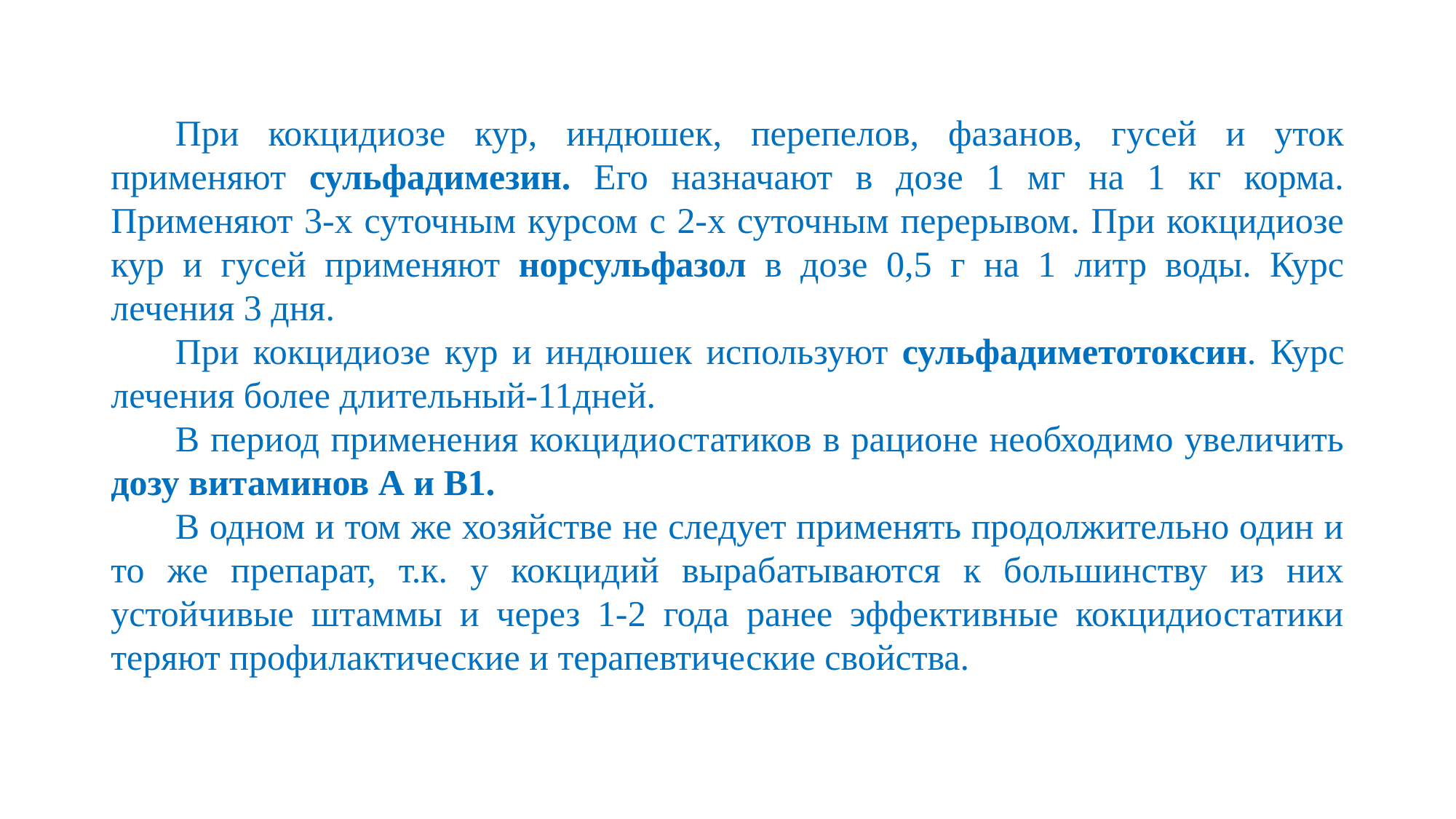

При кокцидиозе кур, индюшек, перепелов, фазанов, гусей и уток применяют сульфадимезин. Его назначают в дозе 1 мг на 1 кг корма. Применяют 3-х суточным курсом с 2-х суточным перерывом. При кокцидиозе кур и гусей применяют норсульфазол в дозе 0,5 г на 1 литр воды. Курс лечения 3 дня.
При кокцидиозе кур и индюшек используют сульфадиметотоксин. Курс лечения более длительный-11дней.
В период применения кокцидиостатиков в рационе необходимо увеличить дозу витаминов А и В1.
В одном и том же хозяйстве не следует применять продолжительно один и то же препарат, т.к. у кокцидий вырабатываются к большинству из них устойчивые штаммы и через 1-2 года ранее эффективные кокцидиостатики теряют профилактические и терапевтические свойства.